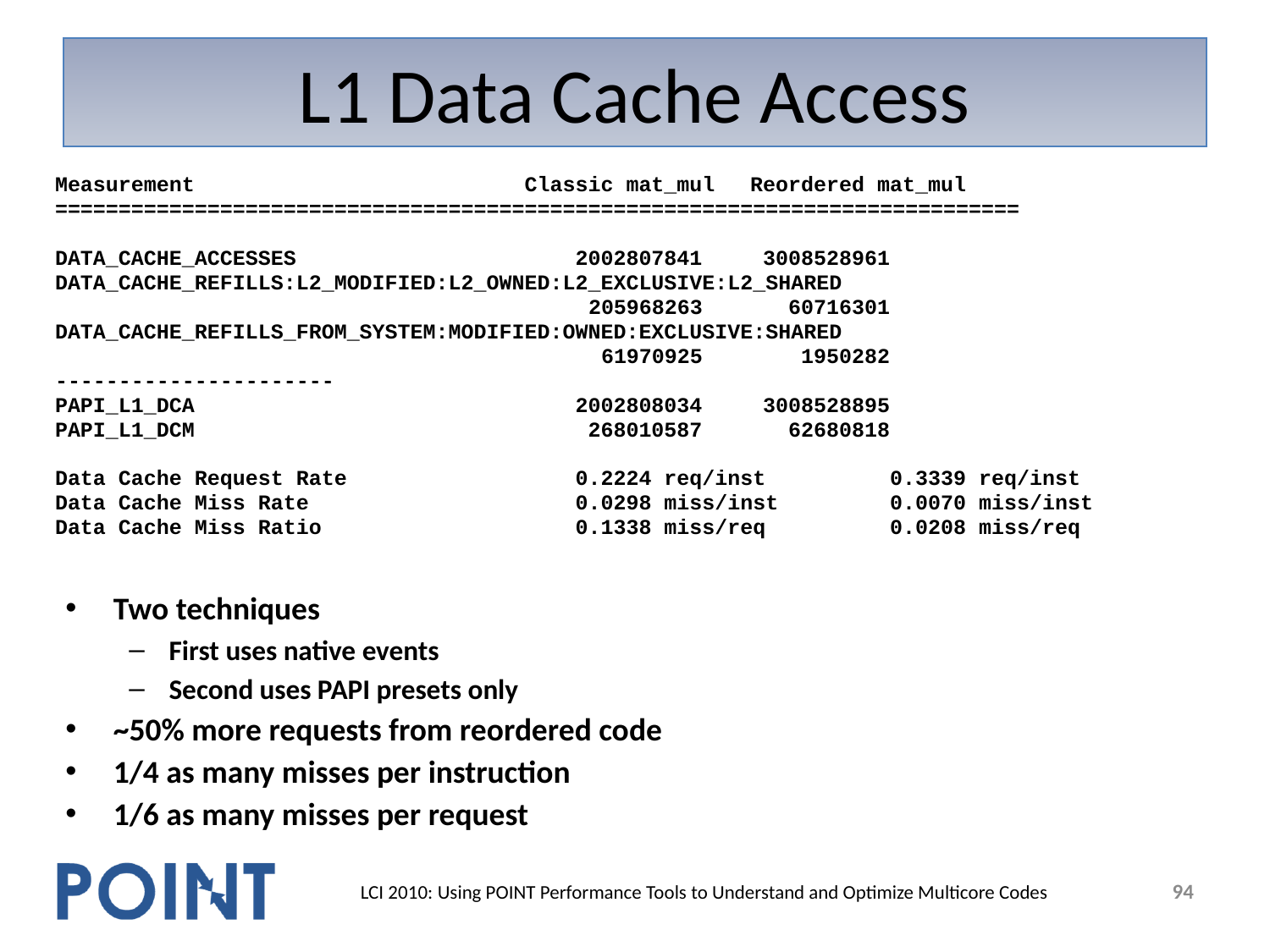

# L1 Data Cache Access
Measurement                          Classic mat_mul	 Reordered mat_mul
============================================================================

DATA_CACHE_ACCESSES                      2002807841	  3008528961
DATA_CACHE_REFILLS:L2_MODIFIED:L2_OWNED:L2_EXCLUSIVE:L2_SHARED
                                          205968263	    60716301
DATA_CACHE_REFILLS_FROM_SYSTEM:MODIFIED:OWNED:EXCLUSIVE:SHARED
                                           61970925	     1950282
----------------------
PAPI_L1_DCA                              2002808034	  3008528895
PAPI_L1_DCM                               268010587	    62680818

Data Cache Request Rate                  0.2224 req/inst	  0.3339 req/inst
Data Cache Miss Rate                     0.0298 miss/inst	  0.0070 miss/inst
Data Cache Miss Ratio                    0.1338 miss/req	  0.0208 miss/req

Two techniques
First uses native events
Second uses PAPI presets only
~50% more requests from reordered code
1/4 as many misses per instruction
1/6 as many misses per request
94